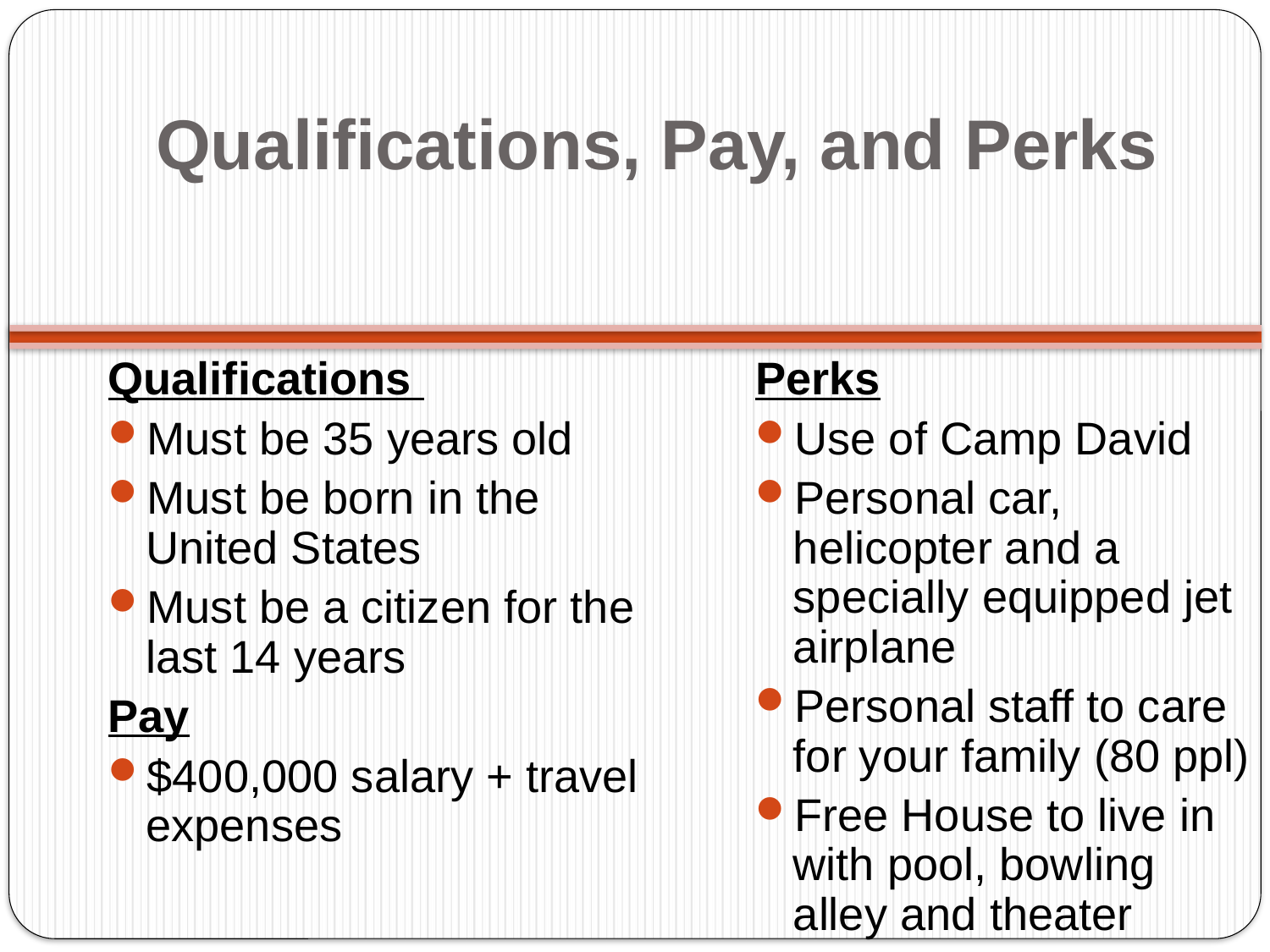

# Qualifications, Pay, and Perks
Qualifications
Must be 35 years old
Must be born in the United States
Must be a citizen for the last 14 years
Pay
$400,000 salary + travel expenses

Perks
Use of Camp David
Personal car, helicopter and a specially equipped jet airplane
Personal staff to care for your family (80 ppl)
Free House to live in with pool, bowling alley and theater